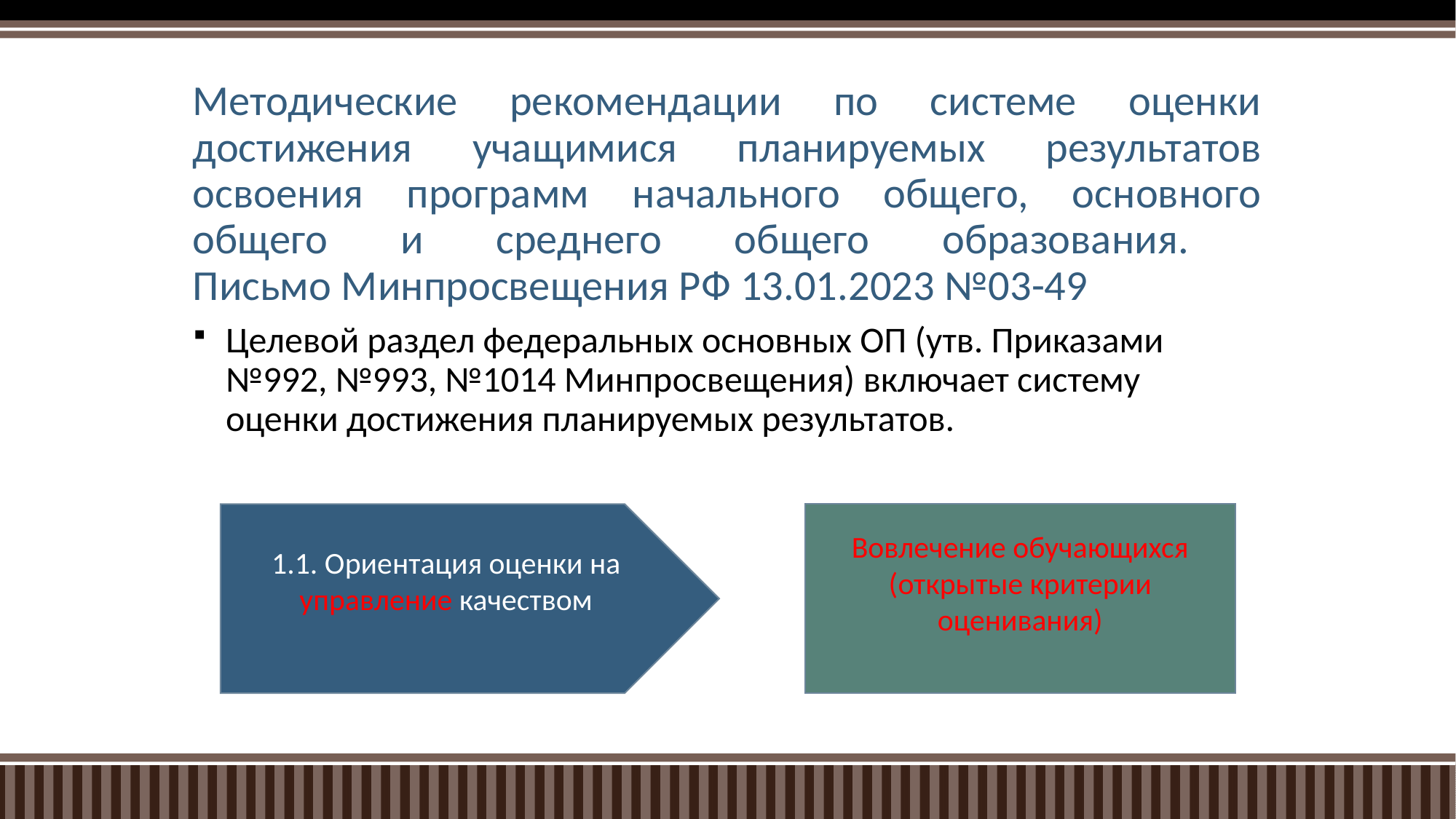

# Методические рекомендации по системе оценки достижения учащимися планируемых результатов освоения программ начального общего, основного общего и среднего общего образования. Письмо Минпросвещения РФ 13.01.2023 №03-49
Целевой раздел федеральных основных ОП (утв. Приказами №992, №993, №1014 Минпросвещения) включает систему оценки достижения планируемых результатов.
1.1. Ориентация оценки на управление качеством

Вовлечение обучающихся (открытые критерии оценивания)